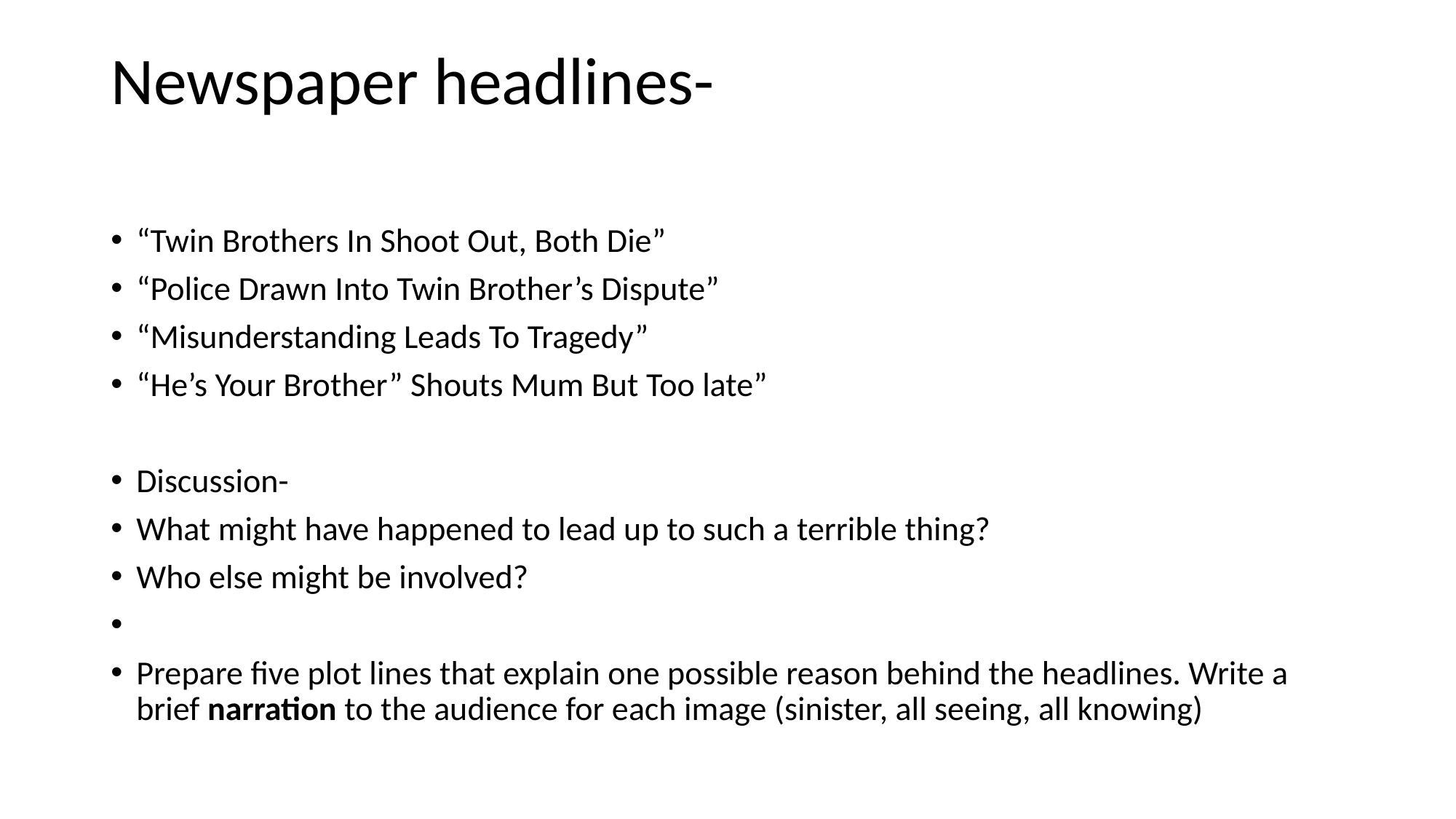

# Newspaper headlines-
“Twin Brothers In Shoot Out, Both Die”
“Police Drawn Into Twin Brother’s Dispute”
“Misunderstanding Leads To Tragedy”
“He’s Your Brother” Shouts Mum But Too late”

Discussion-
What might have happened to lead up to such a terrible thing?
Who else might be involved?

Prepare five plot lines that explain one possible reason behind the headlines. Write a brief narration to the audience for each image (sinister, all seeing, all knowing)